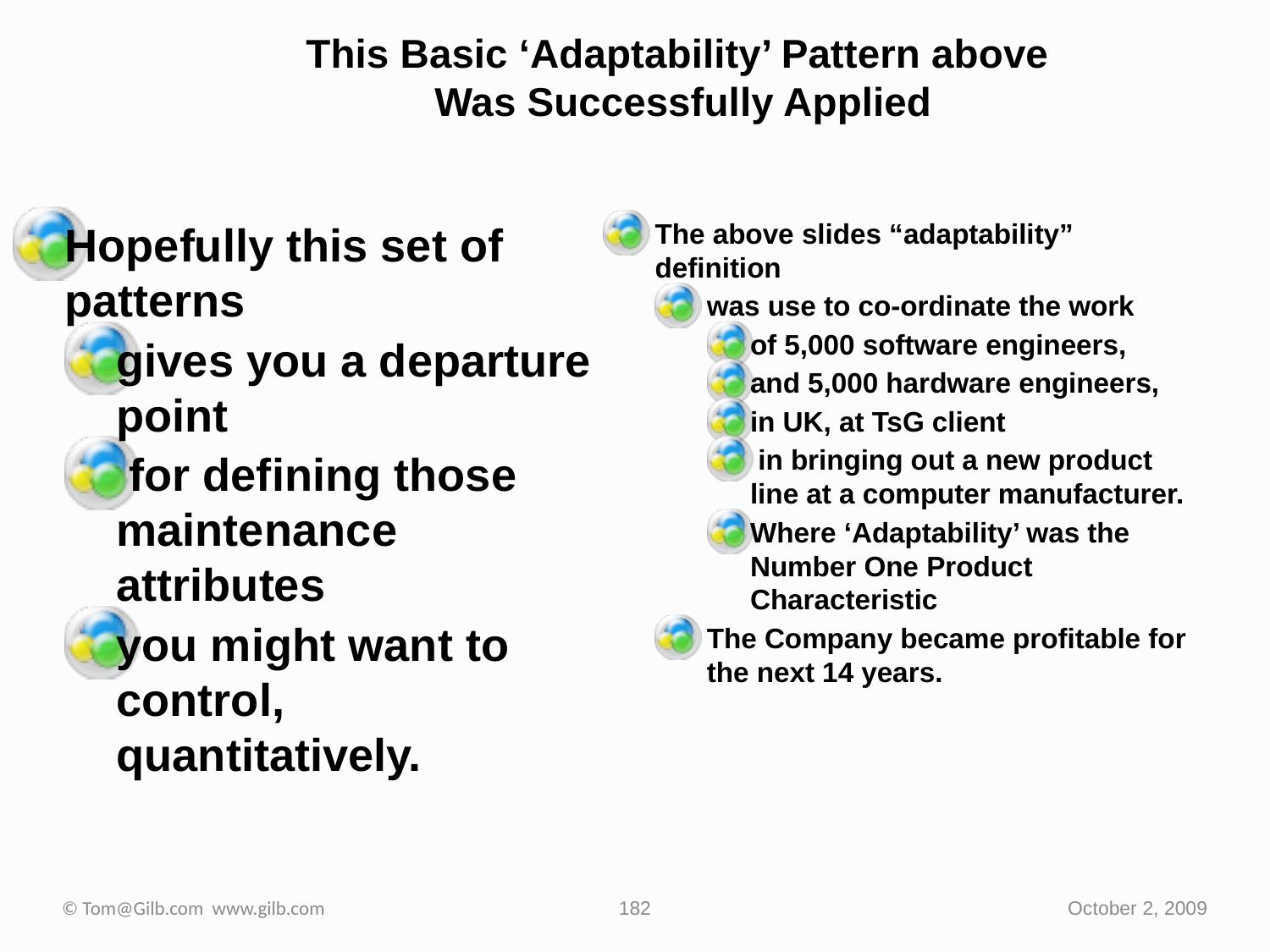

# This Basic ‘Adaptability’ Pattern above Was Successfully Applied
Hopefully this set of patterns
gives you a departure point
 for defining those maintenance attributes
you might want to control, quantitatively.

The above slides “adaptability” definition
was use to co-ordinate the work
of 5,000 software engineers,
and 5,000 hardware engineers,
in UK, at TsG client
 in bringing out a new product line at a computer manufacturer.
Where ‘Adaptability’ was the Number One Product Characteristic
The Company became profitable for the next 14 years.

© Tom@Gilb.com  www.gilb.com
182
October 2, 2009